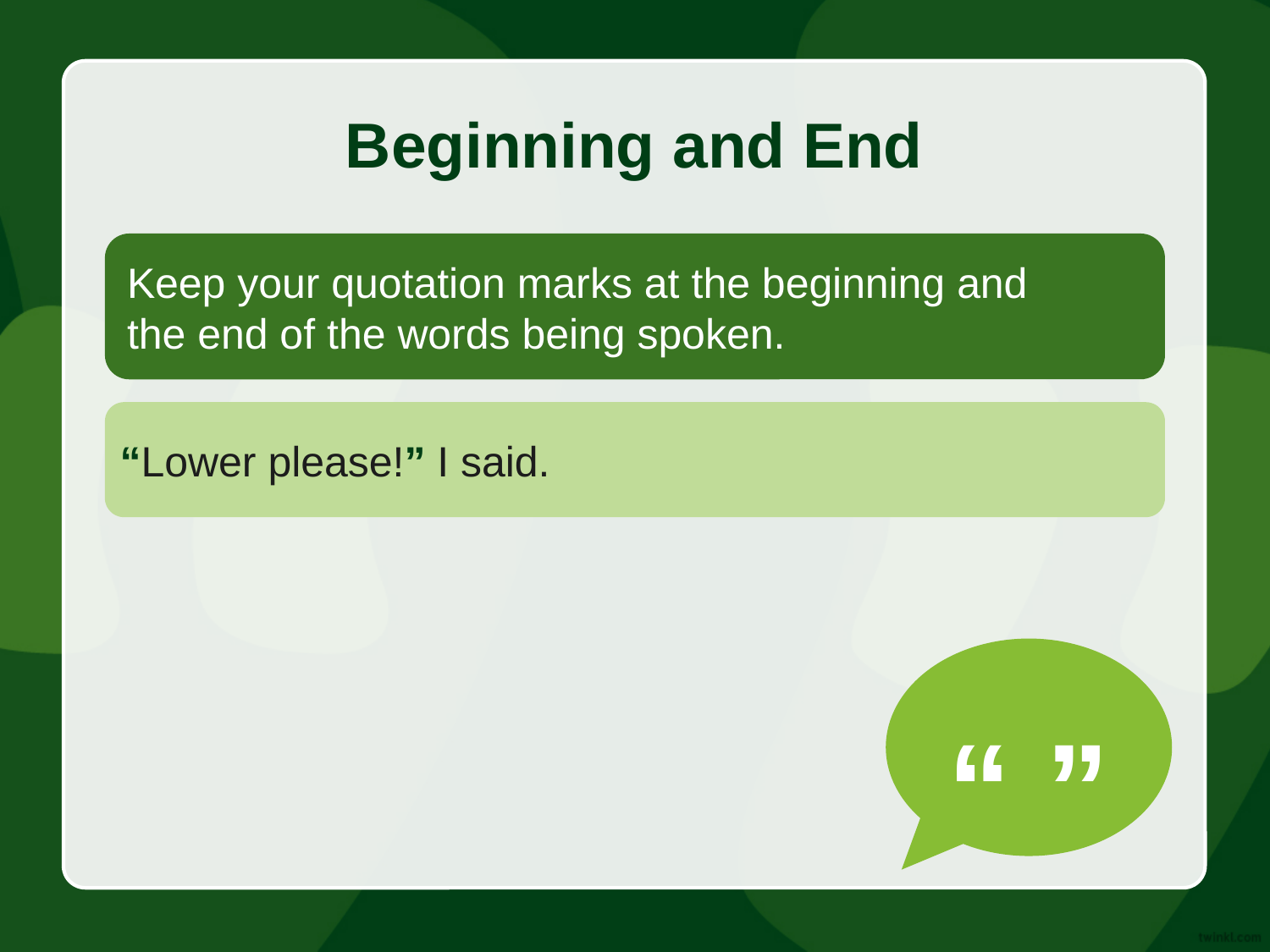

# Beginning and End
Keep your quotation marks at the beginning and
the end of the words being spoken.

“Lower please!” I said.

“ ”